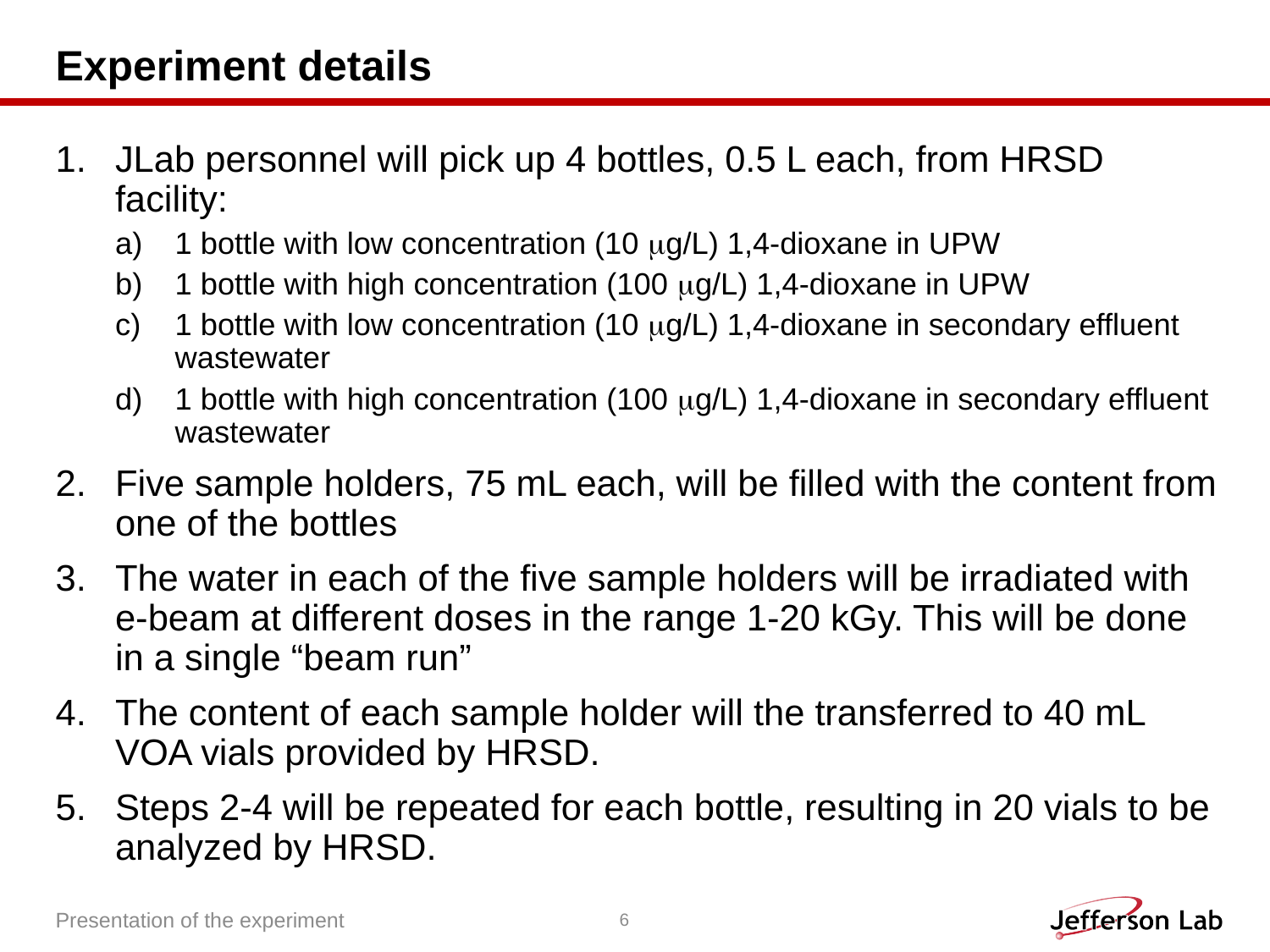

# Experiment details
JLab personnel will pick up 4 bottles, 0.5 L each, from HRSD facility:
1 bottle with low concentration (10 μg/L) 1,4-dioxane in UPW
1 bottle with high concentration (100 μg/L) 1,4-dioxane in UPW
1 bottle with low concentration (10 μg/L) 1,4-dioxane in secondary effluent wastewater
1 bottle with high concentration (100 μg/L) 1,4-dioxane in secondary effluent wastewater
Five sample holders, 75 mL each, will be filled with the content from one of the bottles
The water in each of the five sample holders will be irradiated with e-beam at different doses in the range 1-20 kGy. This will be done in a single “beam run”
The content of each sample holder will the transferred to 40 mL VOA vials provided by HRSD.
Steps 2-4 will be repeated for each bottle, resulting in 20 vials to be analyzed by HRSD.

Presentation of the experiment
6